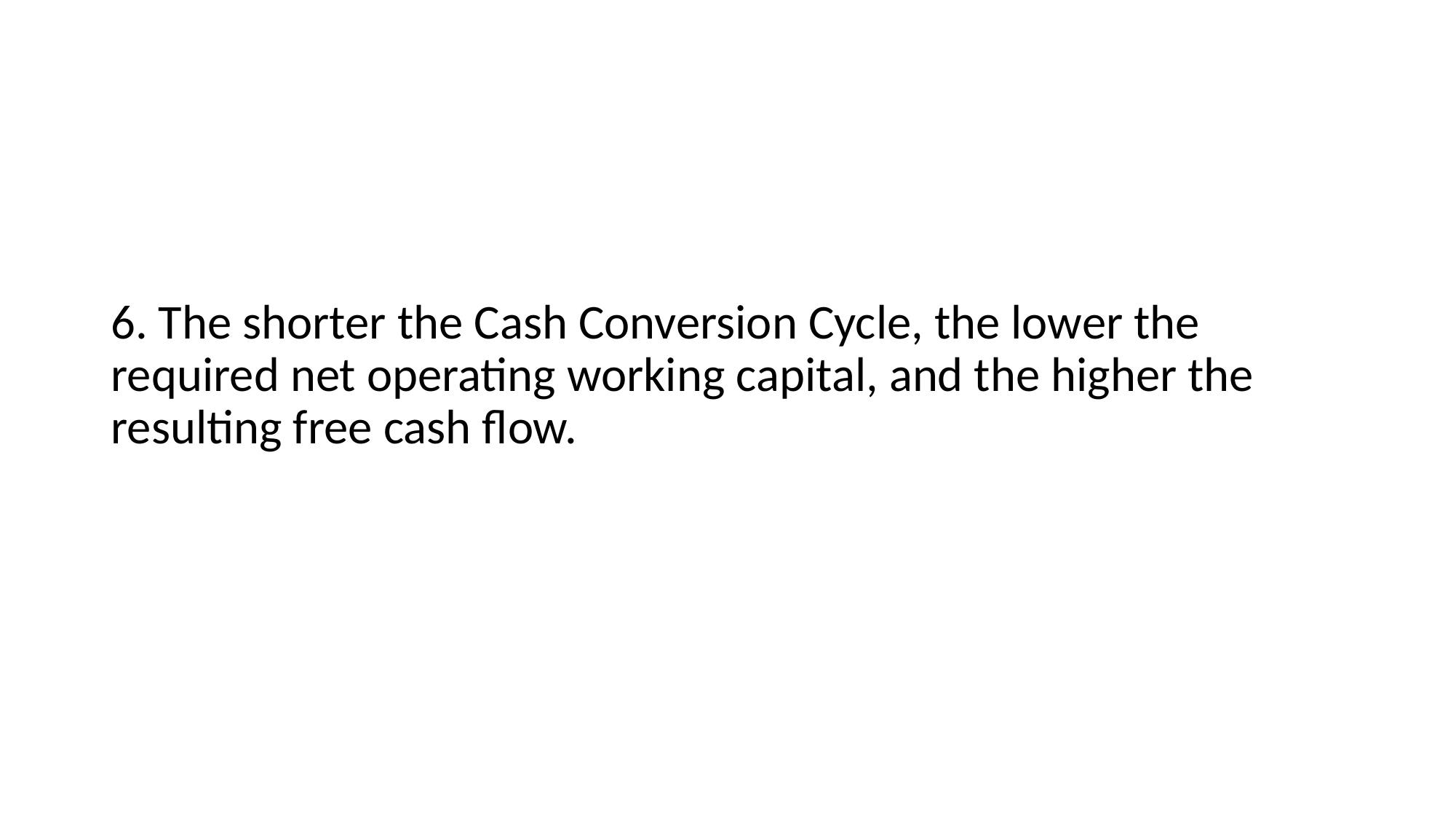

#

6. The shorter the Cash Conversion Cycle, the lower the required net operating working capital, and the higher the resulting free cash flow.